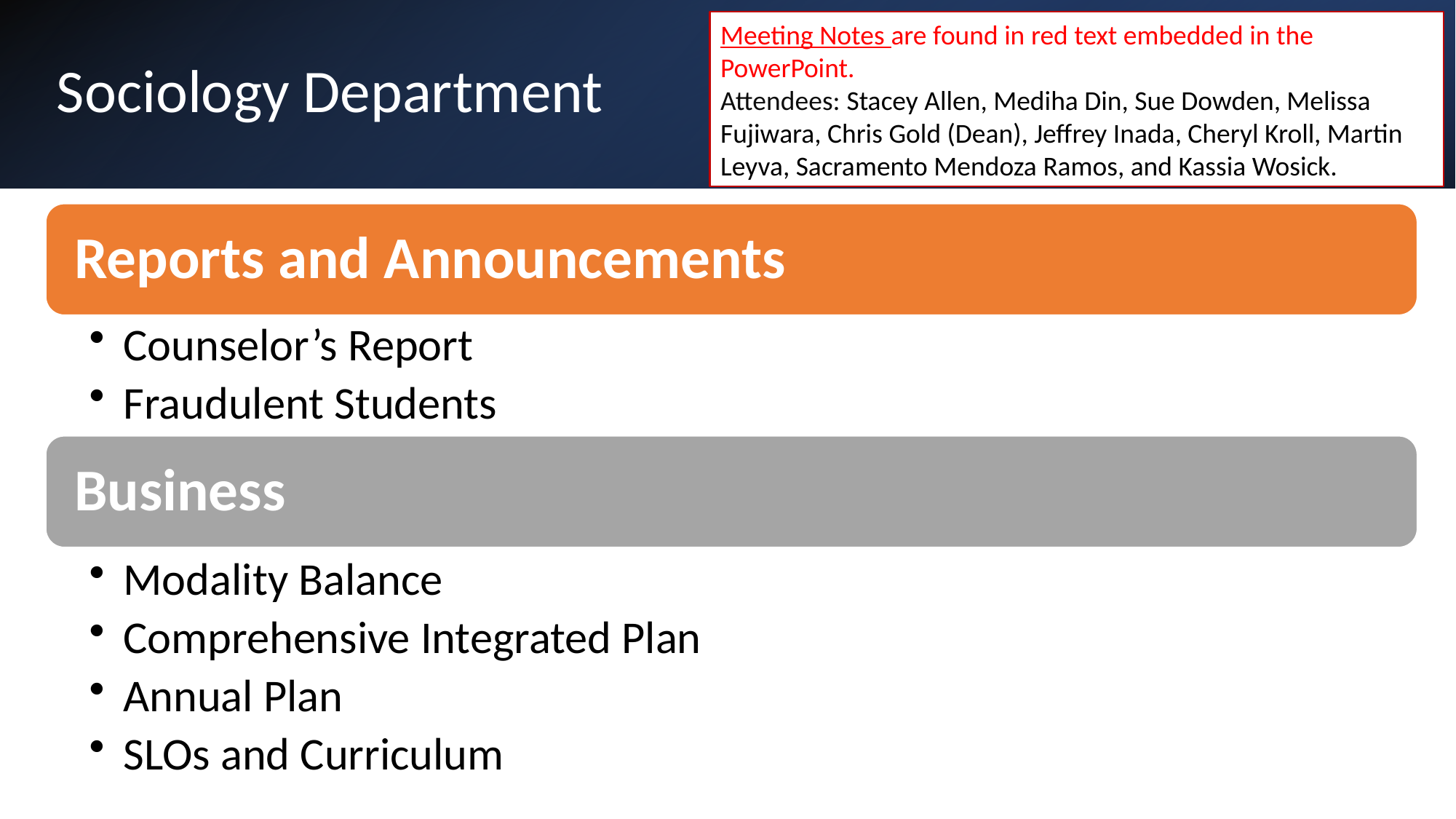

Meeting Notes are found in red text embedded in the PowerPoint.
Attendees: Stacey Allen, Mediha Din, Sue Dowden, Melissa Fujiwara, Chris Gold (Dean), Jeffrey Inada, Cheryl Kroll, Martin Leyva, Sacramento Mendoza Ramos, and Kassia Wosick.
# Sociology Department
Reports and Announcements
Counselor’s Report
Fraudulent Students
Business
Modality Balance
Comprehensive Integrated Plan
Annual Plan
SLOs and Curriculum